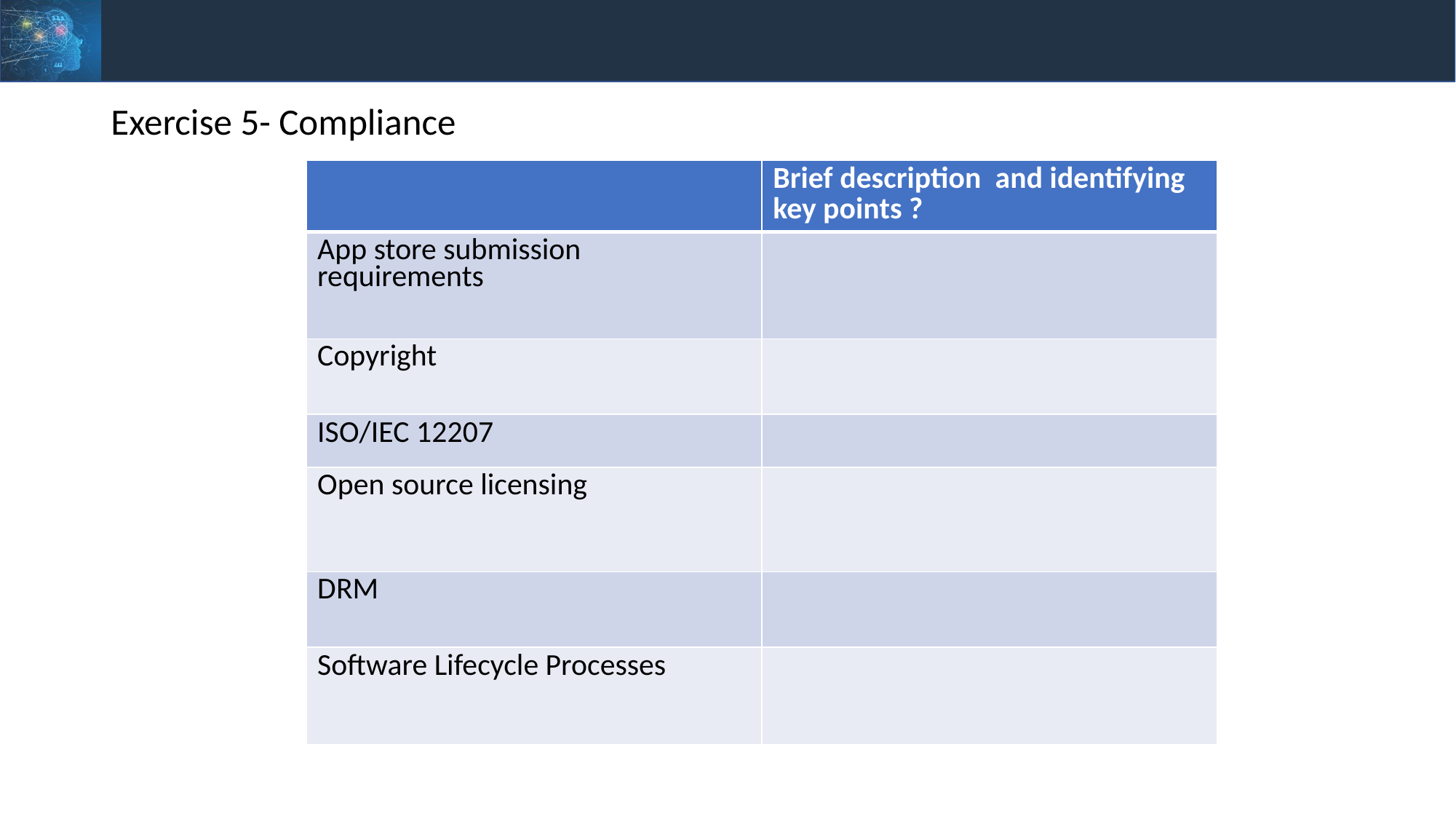

# Exercise 5- Compliance
|  | Brief description  and identifying key points ? |
| --- | --- |
| App store submission requirements |  |
| Copyright |  |
| ISO/IEC 12207 |  |
| Open source licensing |  |
| DRM |  |
| Software Lifecycle Processes |  |